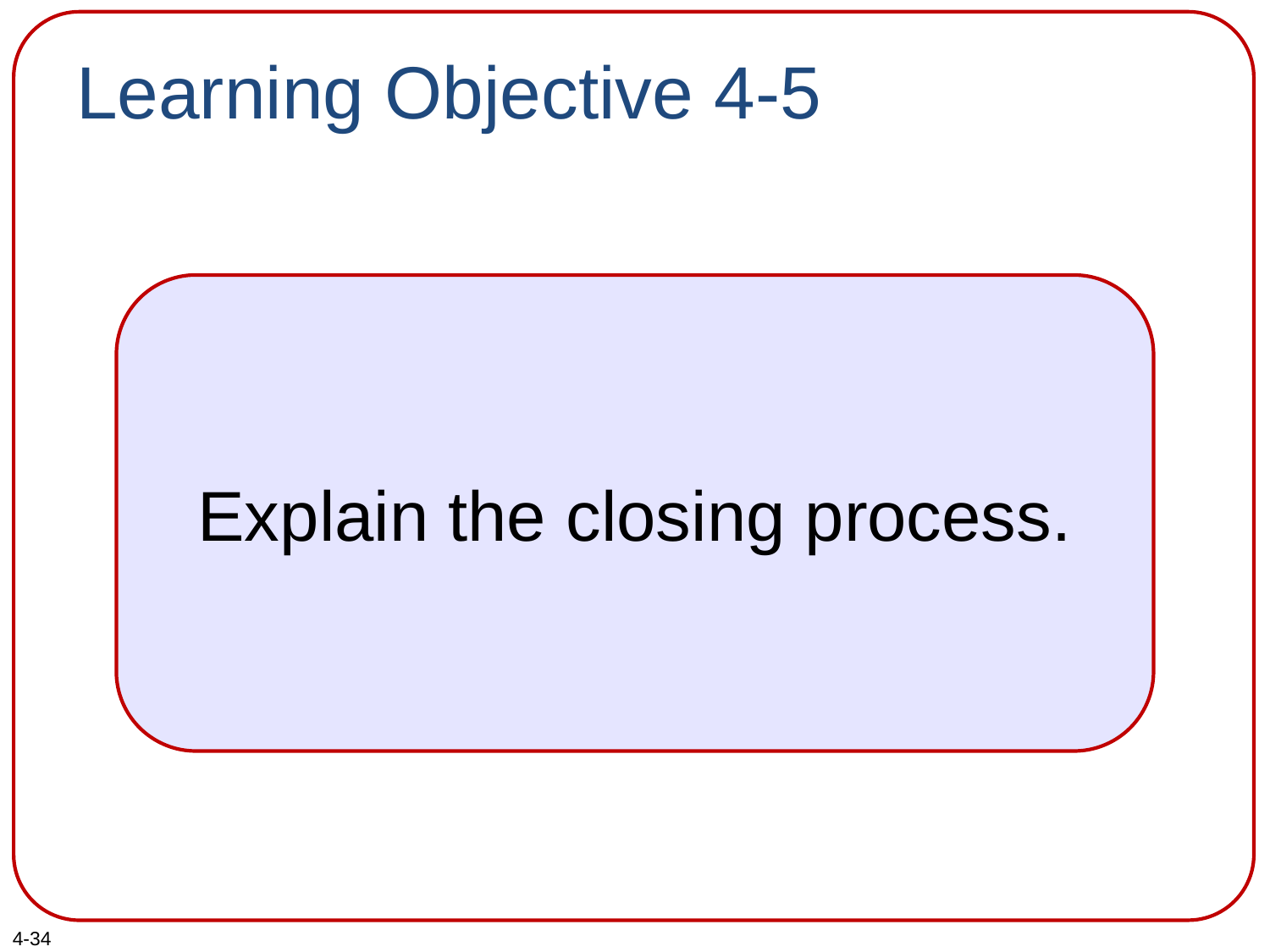

# Learning Objective 4-5
Explain the closing process.